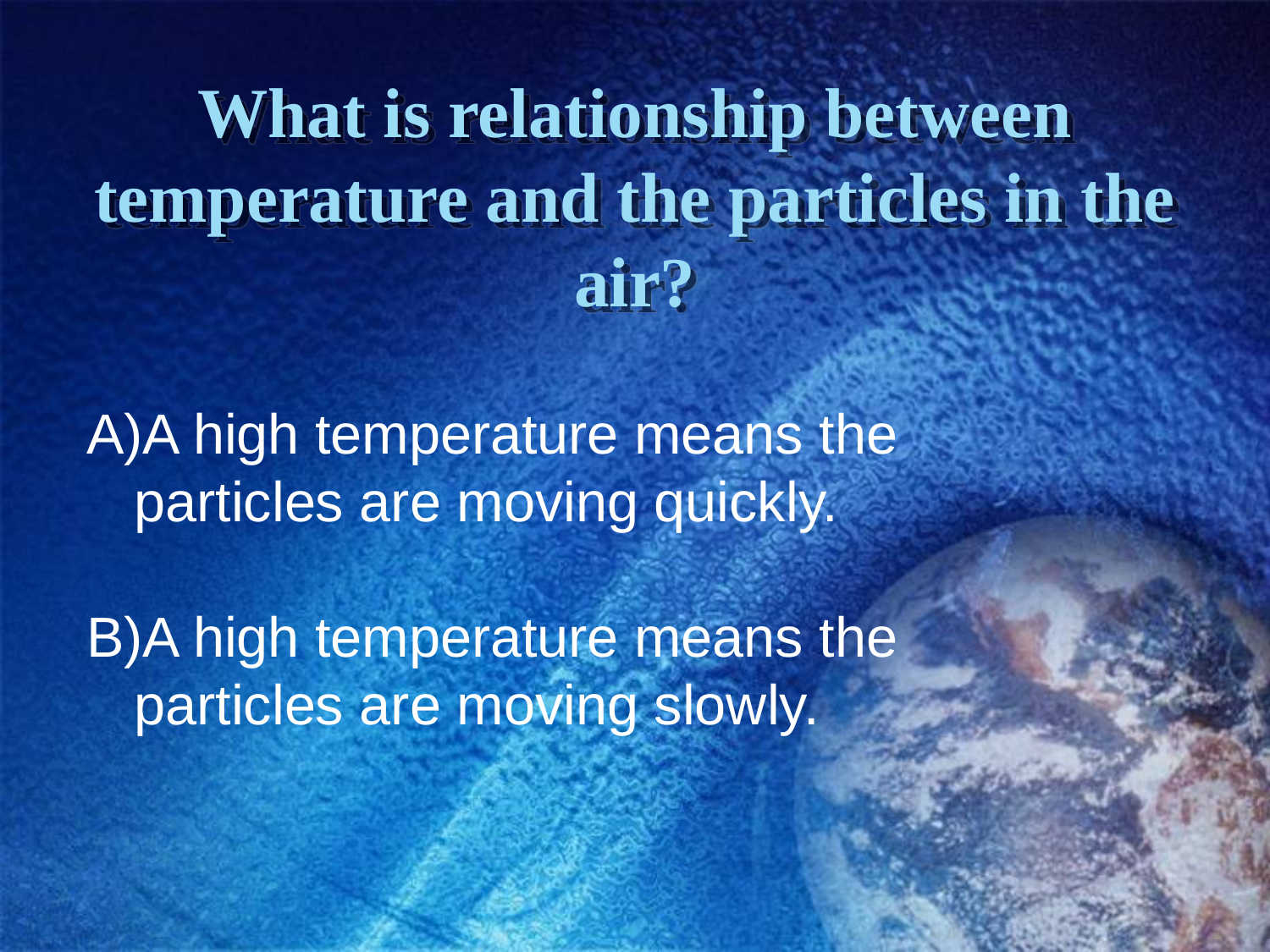

# What is relationship between temperature and the particles in the air?
A high temperature means the particles are moving quickly.

A high temperature means the particles are moving slowly.